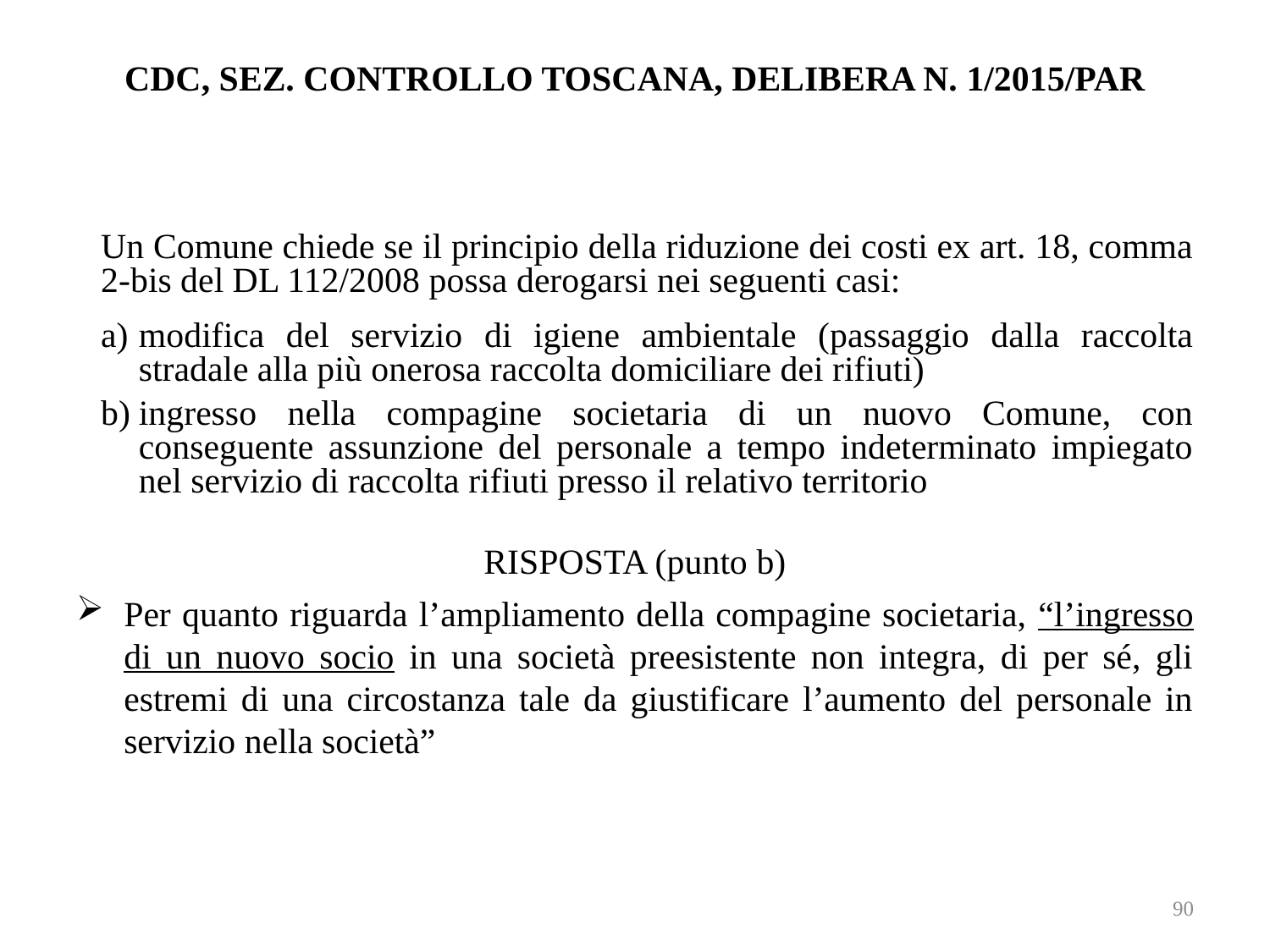

# CDC, SEZ. CONTROLLO TOSCANA, DELIBERA N. 1/2015/PAR
Un Comune chiede se il principio della riduzione dei costi ex art. 18, comma 2-bis del DL 112/2008 possa derogarsi nei seguenti casi:
modifica del servizio di igiene ambientale (passaggio dalla raccolta stradale alla più onerosa raccolta domiciliare dei rifiuti)
ingresso nella compagine societaria di un nuovo Comune, con conseguente assunzione del personale a tempo indeterminato impiegato nel servizio di raccolta rifiuti presso il relativo territorio
RISPOSTA (punto b)
Per quanto riguarda l’ampliamento della compagine societaria, “l’ingresso di un nuovo socio in una società preesistente non integra, di per sé, gli estremi di una circostanza tale da giustificare l’aumento del personale in servizio nella società”
90